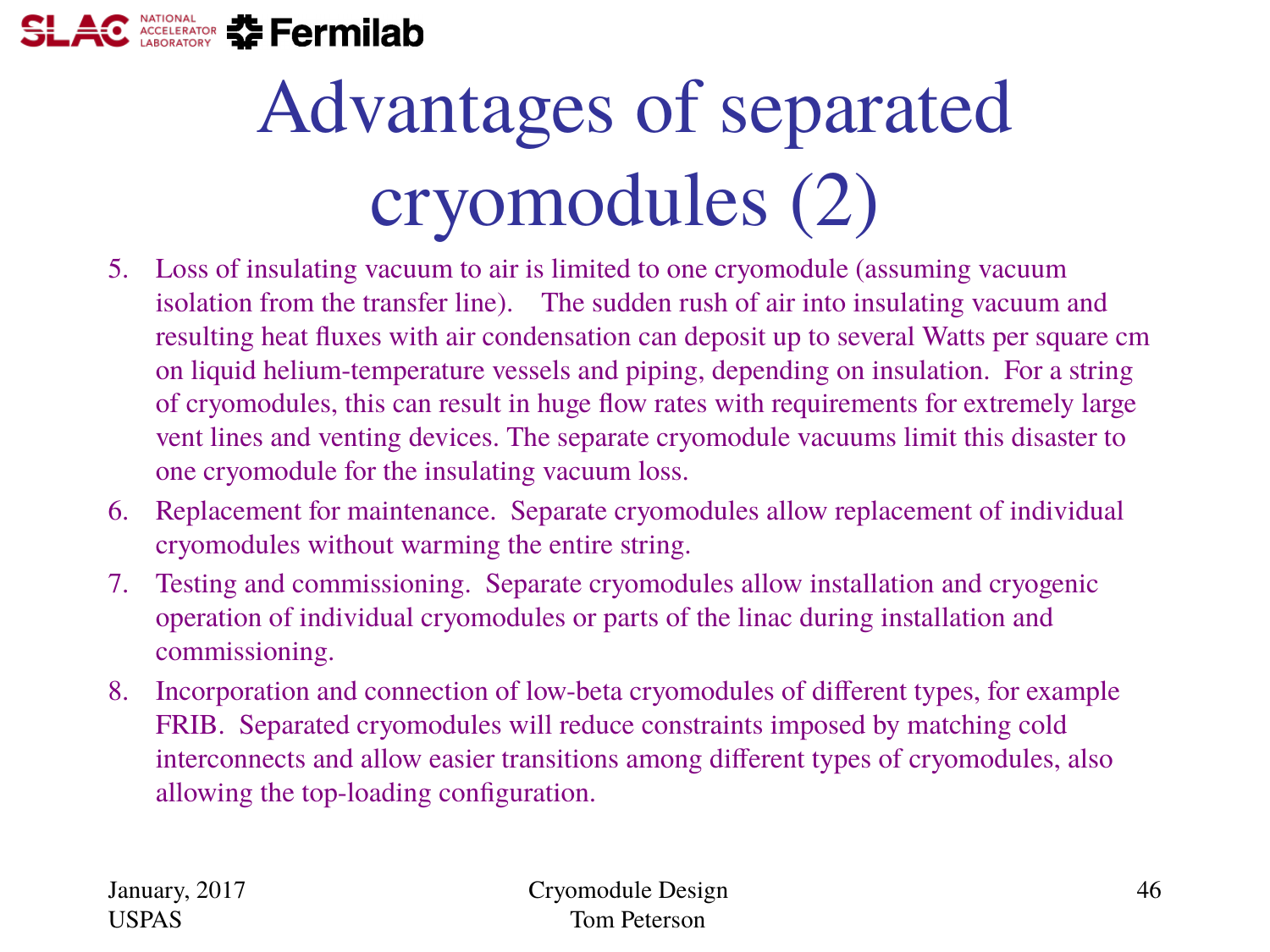

# Advantages of separated cryomodules (2)
Loss of insulating vacuum to air is limited to one cryomodule (assuming vacuum isolation from the transfer line).    The sudden rush of air into insulating vacuum and resulting heat fluxes with air condensation can deposit up to several Watts per square cm on liquid helium-temperature vessels and piping, depending on insulation.  For a string of cryomodules, this can result in huge flow rates with requirements for extremely large vent lines and venting devices. The separate cryomodule vacuums limit this disaster to one cryomodule for the insulating vacuum loss.
Replacement for maintenance.  Separate cryomodules allow replacement of individual cryomodules without warming the entire string.
Testing and commissioning.  Separate cryomodules allow installation and cryogenic operation of individual cryomodules or parts of the linac during installation and commissioning.
Incorporation and connection of low-beta cryomodules of different types, for example FRIB.  Separated cryomodules will reduce constraints imposed by matching cold interconnects and allow easier transitions among different types of cryomodules, also allowing the top-loading configuration.
January, 2017    USPAS
Cryomodule Design    Tom Peterson
46